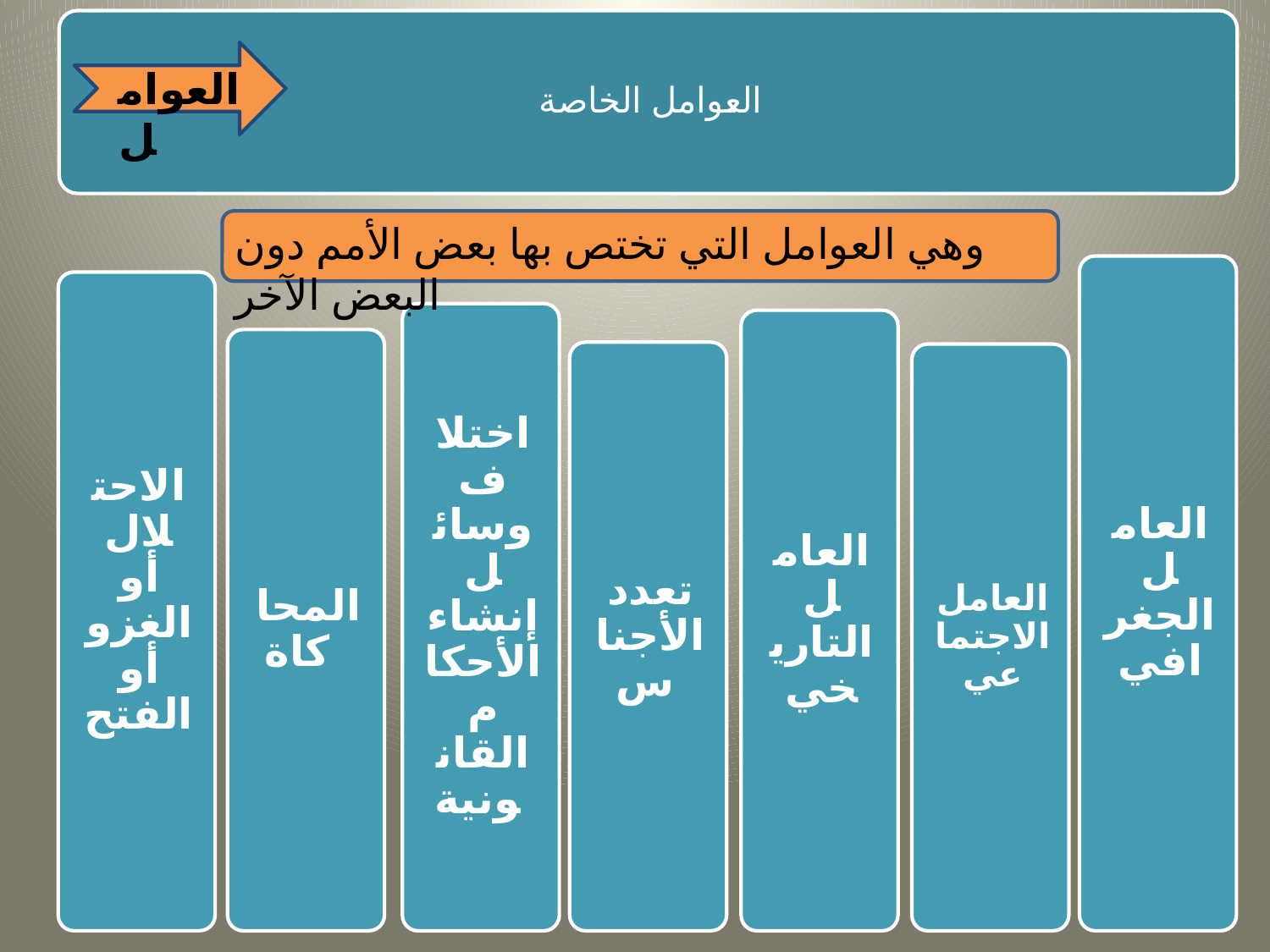

العوامل الخاصة
الاحتلال أو الغزو أو الفتح
المحاكاة
اختلاف وسائل إنشاء الأحكام القانونية
تعدد الأجناس
العامل التاريخي
العامل الاجتماعي
العامل الجغرافي

العوامل
وهي العوامل التي تختص بها بعض الأمم دون البعض الآخر